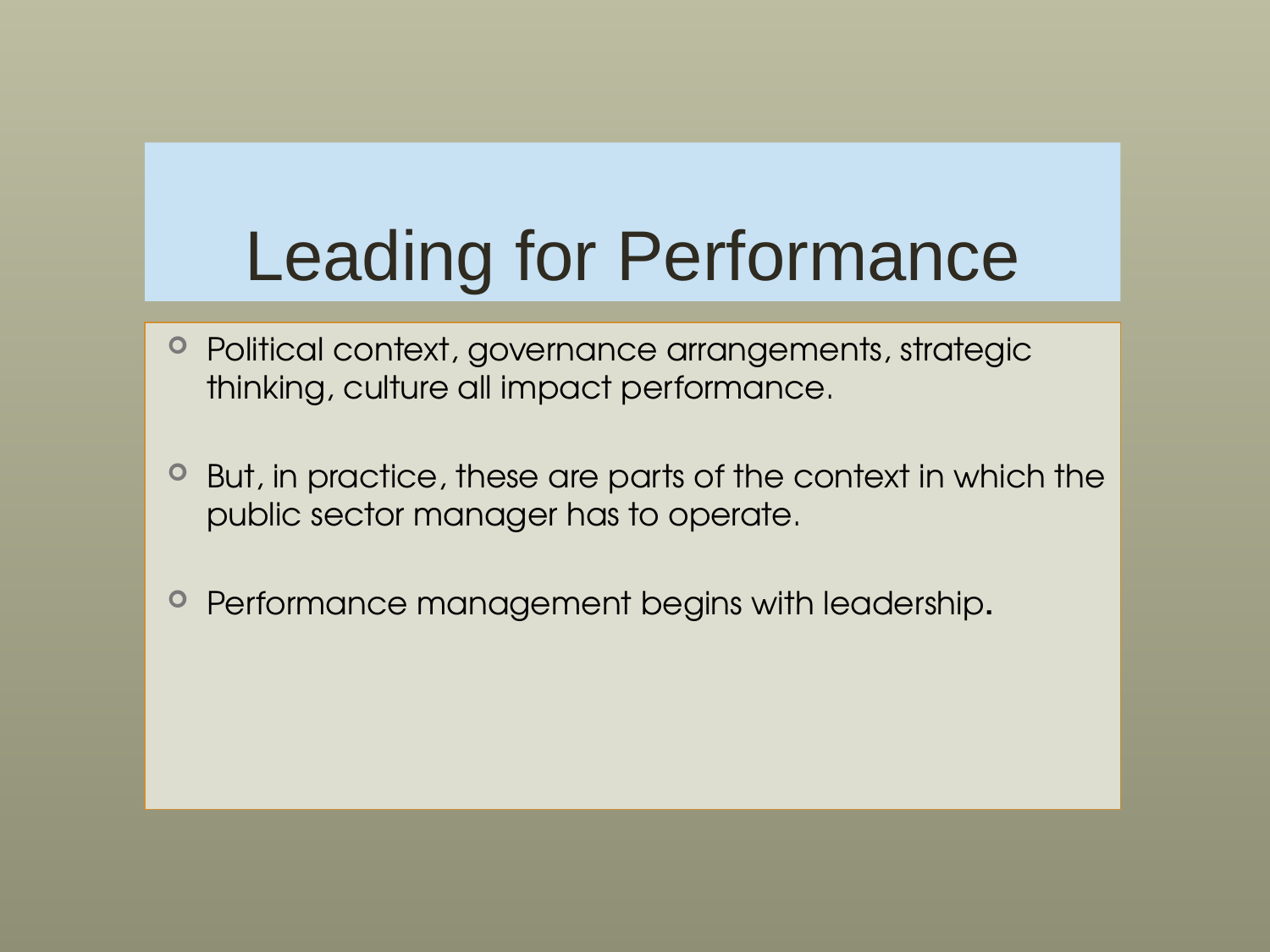

# Leading for Performance
Political context, governance arrangements, strategic thinking, culture all impact performance.

But, in practice, these are parts of the context in which the public sector manager has to operate.

Performance management begins with leadership.